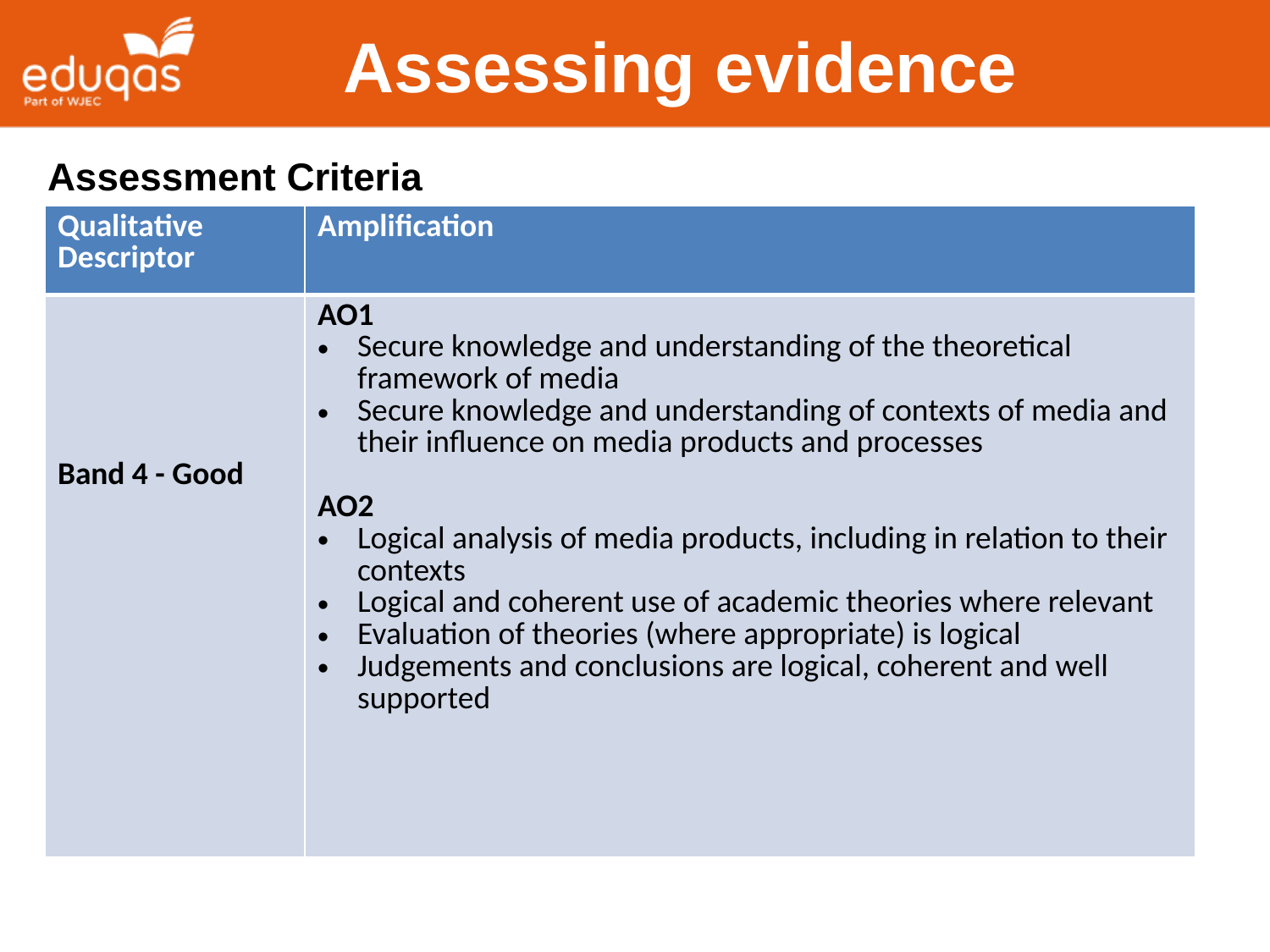

Assessing evidence
Assessment Criteria
| Qualitative Descriptor | Amplification |
| --- | --- |
| Band 4 - Good | AO1 Secure knowledge and understanding of the theoretical framework of media Secure knowledge and understanding of contexts of media and their influence on media products and processes AO2 Logical analysis of media products, including in relation to their contexts Logical and coherent use of academic theories where relevant Evaluation of theories (where appropriate) is logical Judgements and conclusions are logical, coherent and well supported |